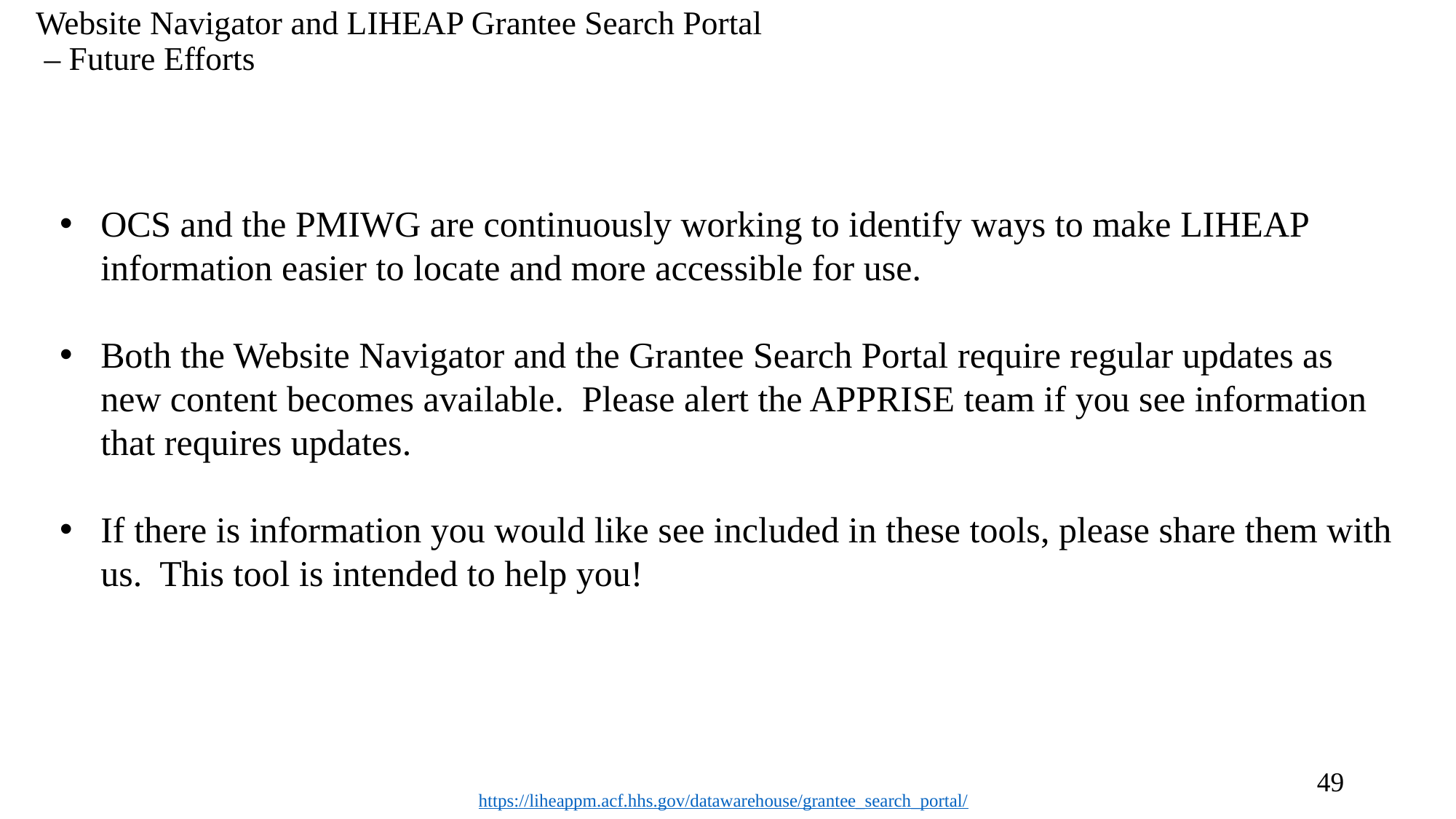

# Website Navigator and LIHEAP Grantee Search Portal – Future Efforts

OCS and the PMIWG are continuously working to identify ways to make LIHEAP information easier to locate and more accessible for use.

Both the Website Navigator and the Grantee Search Portal require regular updates as new content becomes available.  Please alert the APPRISE team if you see information that requires updates.

If there is information you would like see included in these tools, please share them with us.  This tool is intended to help you!

49
https://liheappm.acf.hhs.gov/datawarehouse/grantee_search_portal/